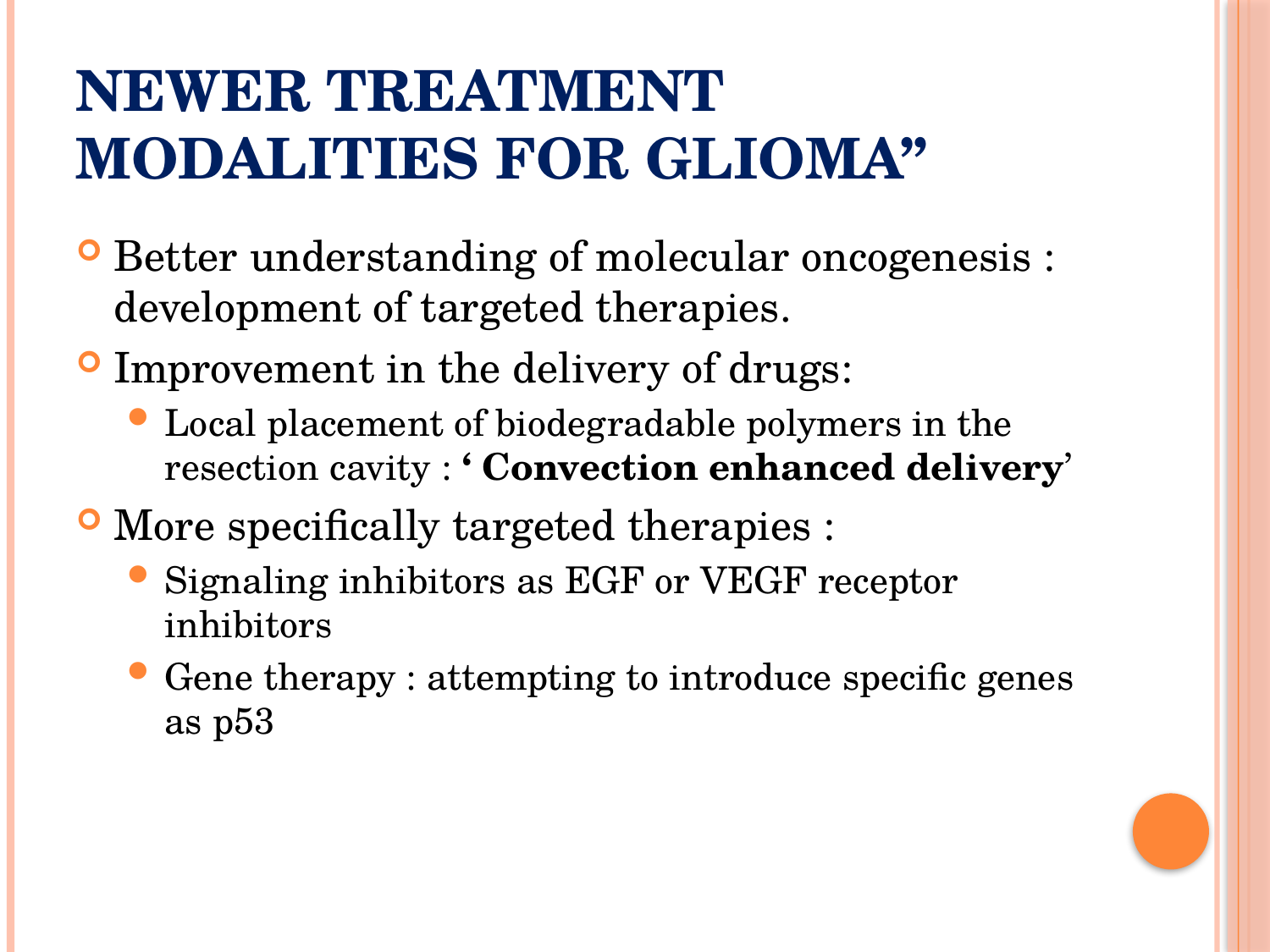

# Newer Treatment modalities for Glioma”
Better understanding of molecular oncogenesis : development of targeted therapies.
Improvement in the delivery of drugs:
Local placement of biodegradable polymers in the resection cavity : ‘ Convection enhanced delivery’
More specifically targeted therapies :
Signaling inhibitors as EGF or VEGF receptor inhibitors
Gene therapy : attempting to introduce specific genes as p53